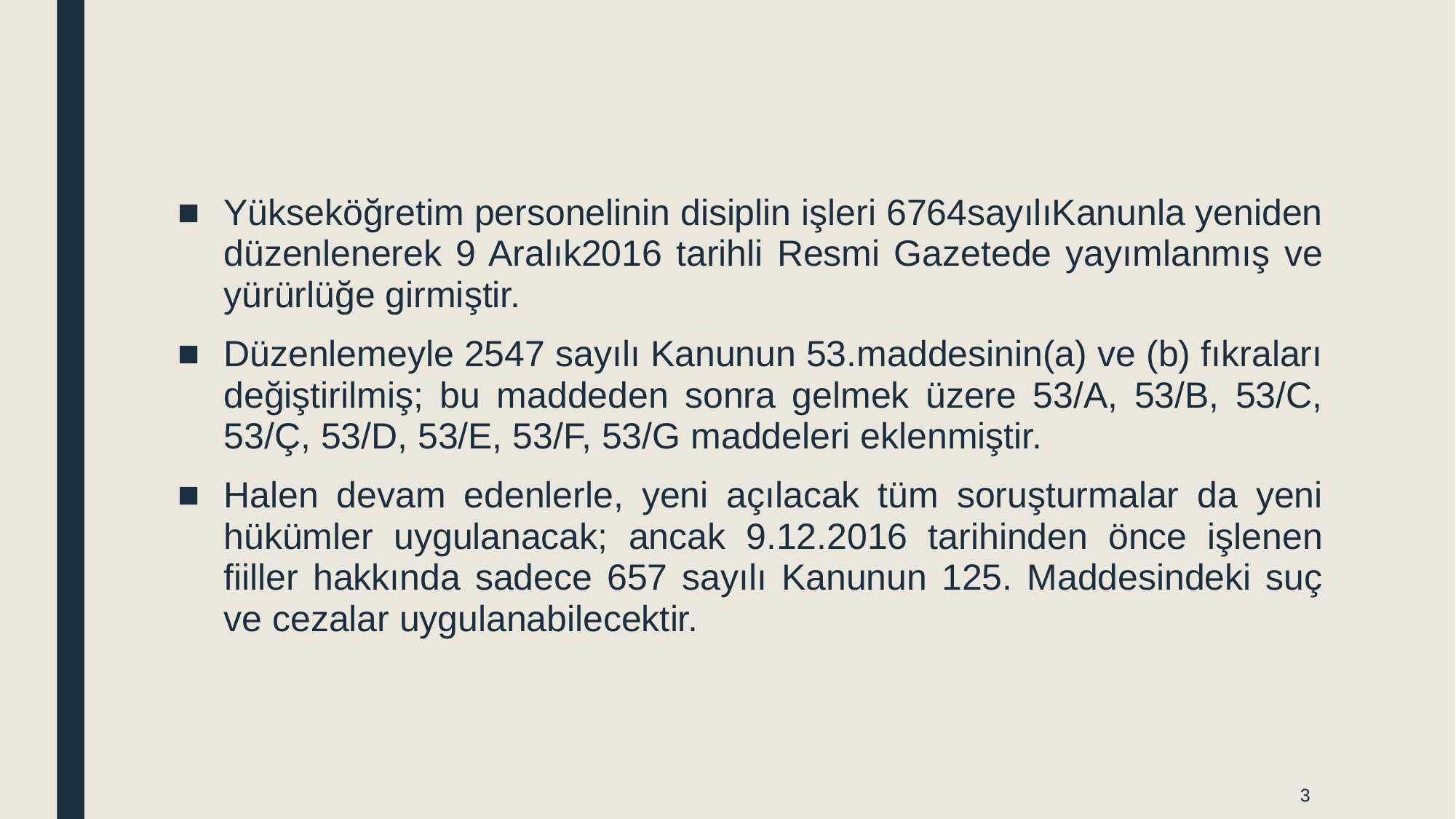

#
Yükseköğretim personelinin disiplin işleri 6764sayılıKanunla yeniden düzenlenerek 9 Aralık2016 tarihli Resmi Gazetede yayımlanmış ve yürürlüğe girmiştir.
Düzenlemeyle 2547 sayılı Kanunun 53.maddesinin(a) ve (b) fıkraları değiştirilmiş; bu maddeden sonra gelmek üzere 53/A, 53/B, 53/C, 53/Ç, 53/D, 53/E, 53/F, 53/G maddeleri eklenmiştir.
Halen devam edenlerle, yeni açılacak tüm soruşturmalar da yeni hükümler uygulanacak; ancak 9.12.2016 tarihinden önce işlenen fiiller hakkında sadece 657 sayılı Kanunun 125. Maddesindeki suç ve cezalar uygulanabilecektir.

3